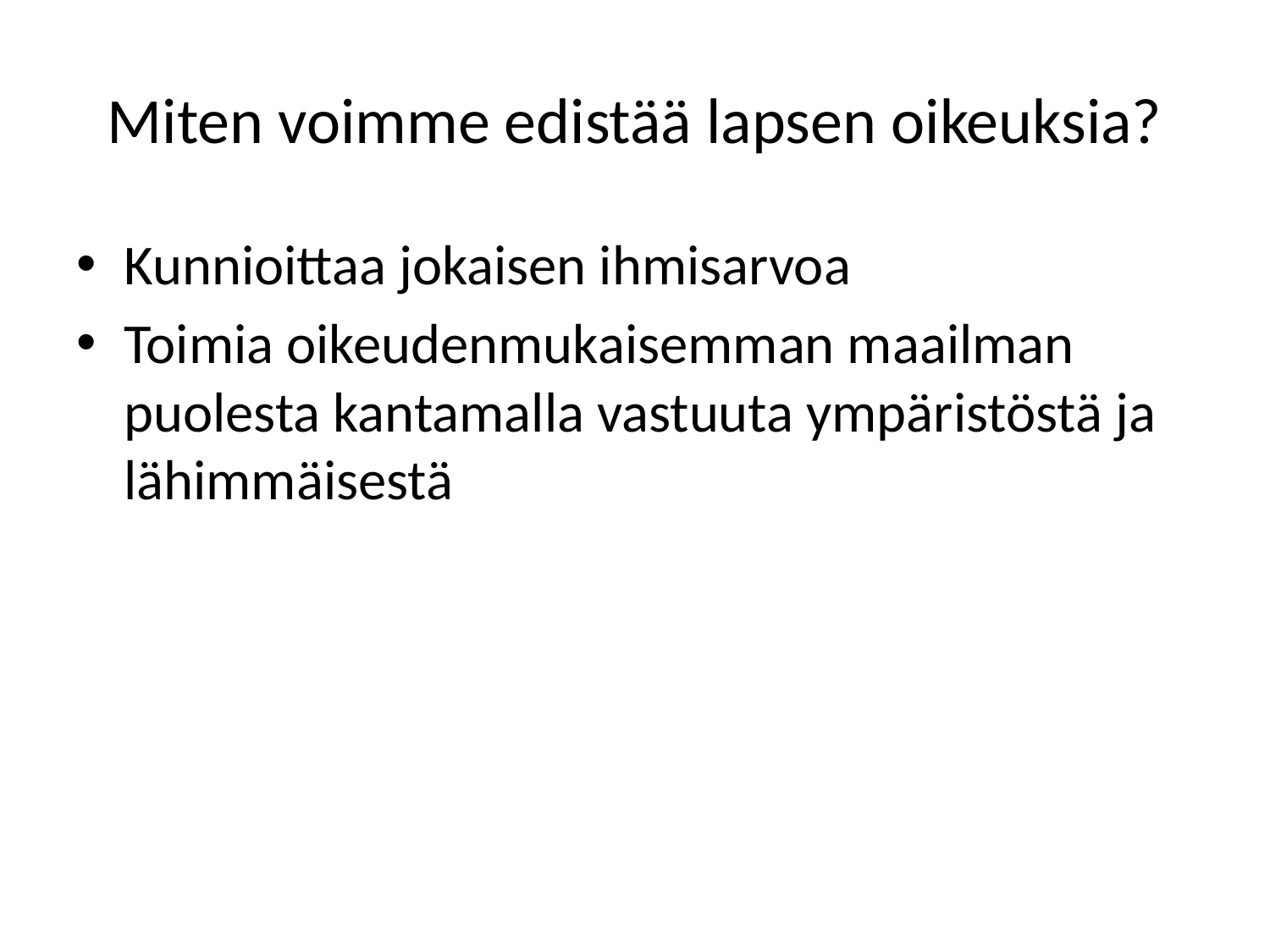

# Miten voimme edistää lapsen oikeuksia?
Kunnioittaa jokaisen ihmisarvoa
Toimia oikeudenmukaisemman maailman puolesta kantamalla vastuuta ympäristöstä ja lähimmäisestä